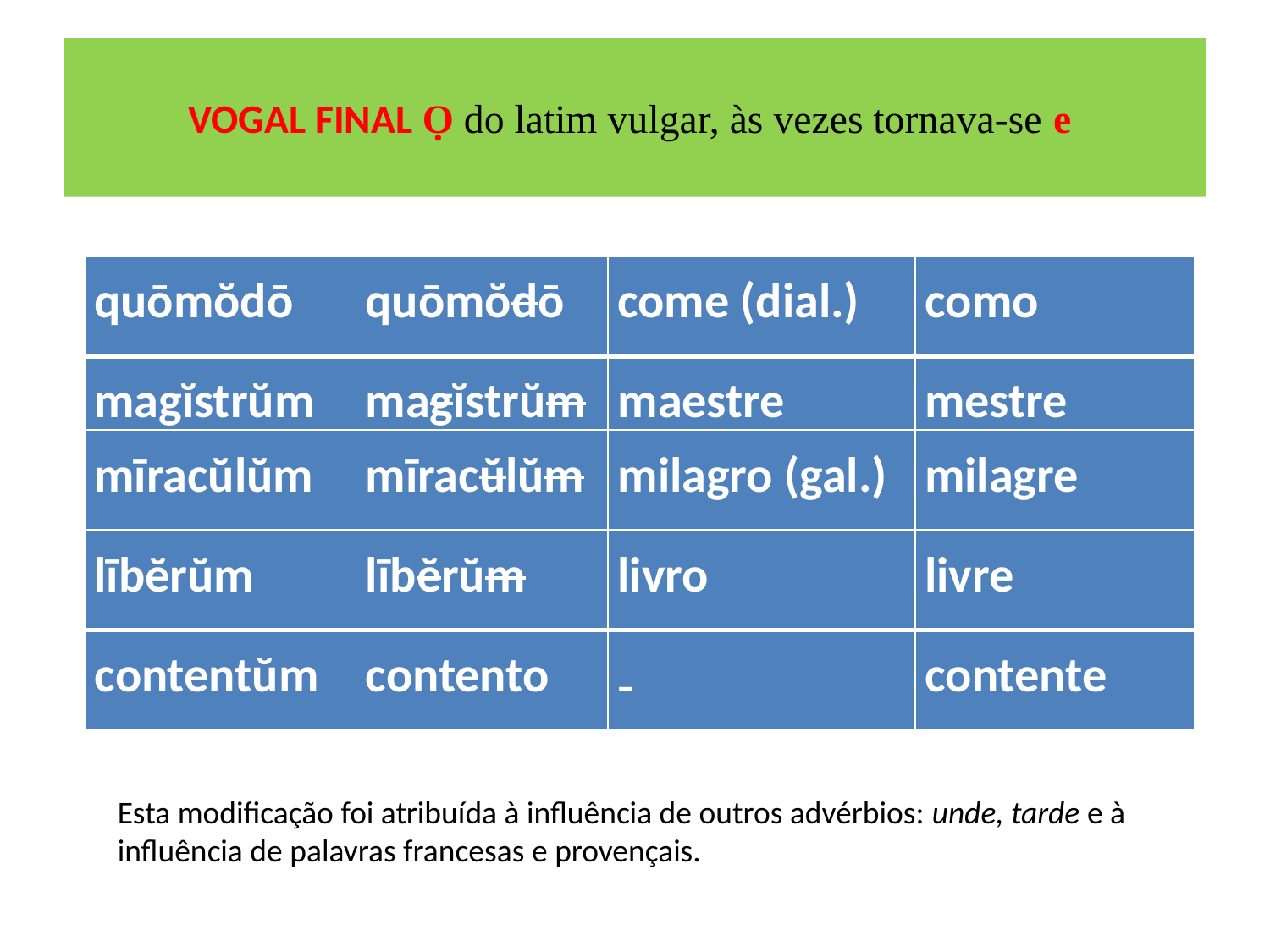

# VOGAL FINAL Ọ do latim vulgar, às vezes tornava-se e
| quōmŏdō | quōmŏdō | come (dial.) | como |
| --- | --- | --- | --- |
| magĭstrŭm | magĭstrŭm | maestre | mestre |
| mīracŭlŭm | mīracŭlŭm | milagro (gal.) | milagre |
| lībĕrŭm | lībĕrŭm | livro | livre |
| contentŭm | contento | - | contente |
Esta modificação foi atribuída à influência de outros advérbios: unde, tarde e à influência de palavras francesas e provençais.